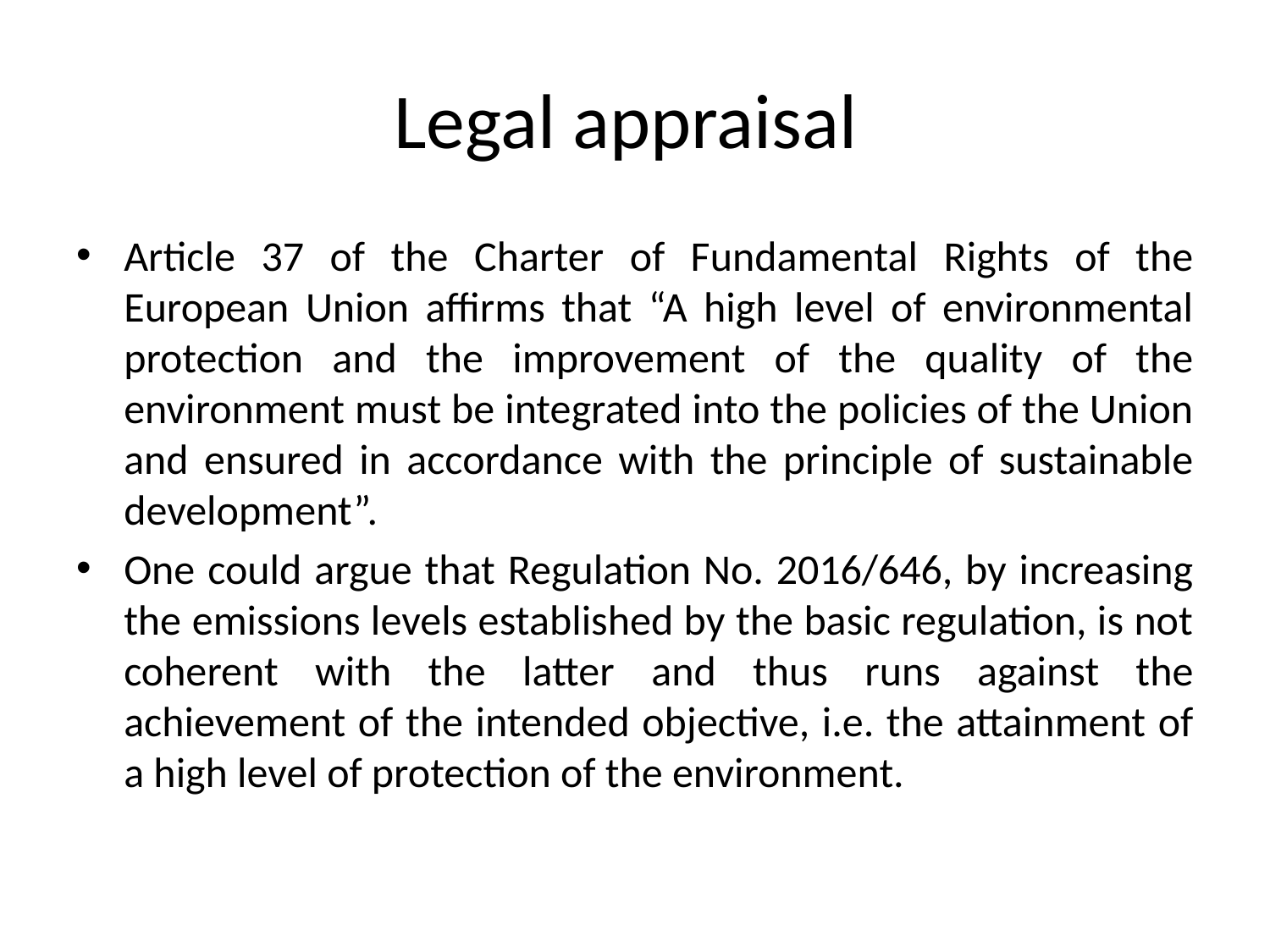

# Legal appraisal
Article 37 of the Charter of Fundamental Rights of the European Union affirms that “A high level of environmental protection and the improvement of the quality of the environment must be integrated into the policies of the Union and ensured in accordance with the principle of sustainable development”.
One could argue that Regulation No. 2016/646, by increasing the emissions levels established by the basic regulation, is not coherent with the latter and thus runs against the achievement of the intended objective, i.e. the attainment of a high level of protection of the environment.